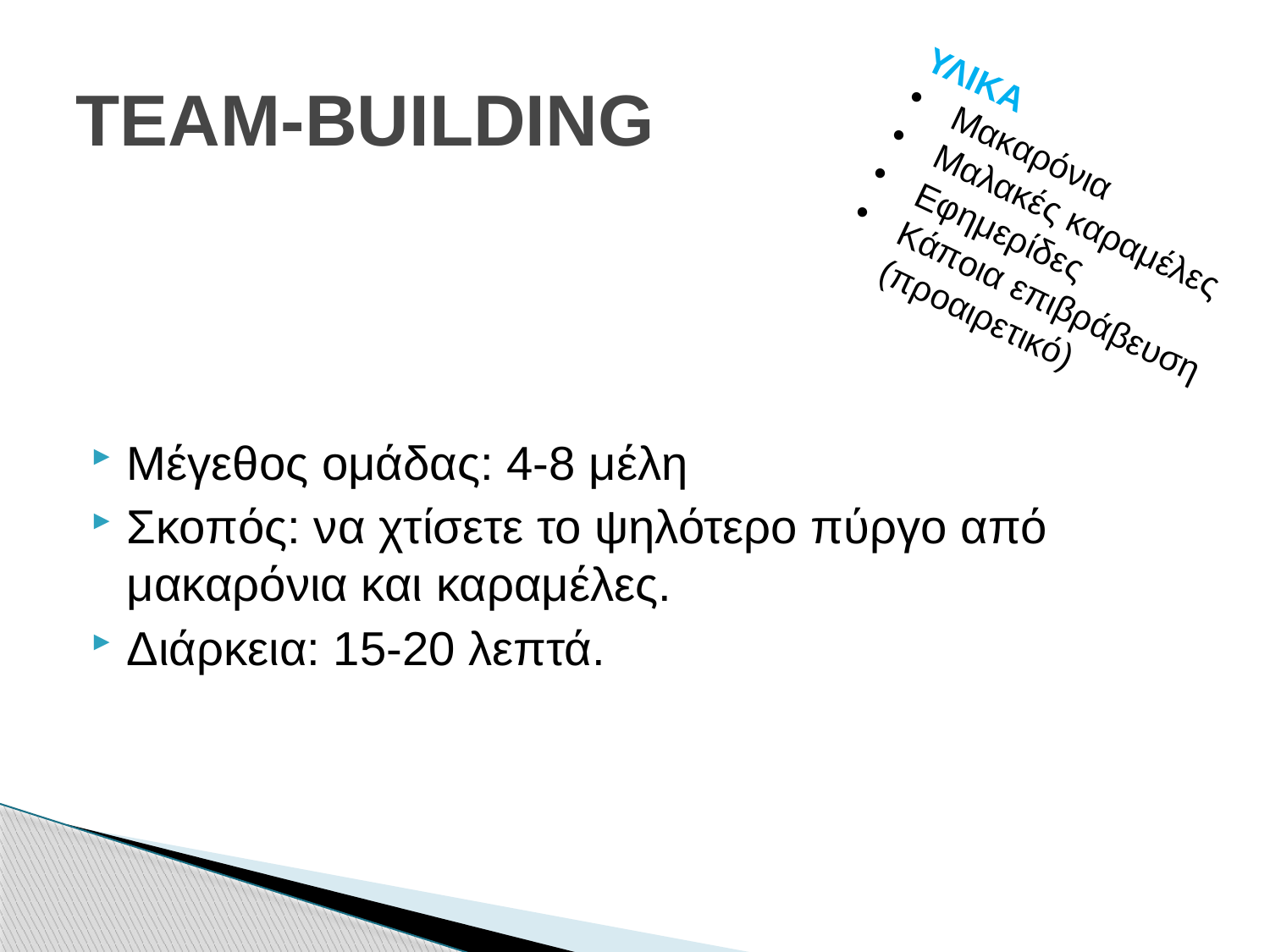

# TEAM-BUILDING
ΥΛΙΚΑ
Μακαρόνια
Μαλακές καραμέλες
Εφημερίδες
Κάποια επιβράβευση (προαιρετικό)
Μέγεθος ομάδας: 4-8 μέλη
Σκοπός: να χτίσετε το ψηλότερο πύργο από μακαρόνια και καραμέλες.
Διάρκεια: 15-20 λεπτά.